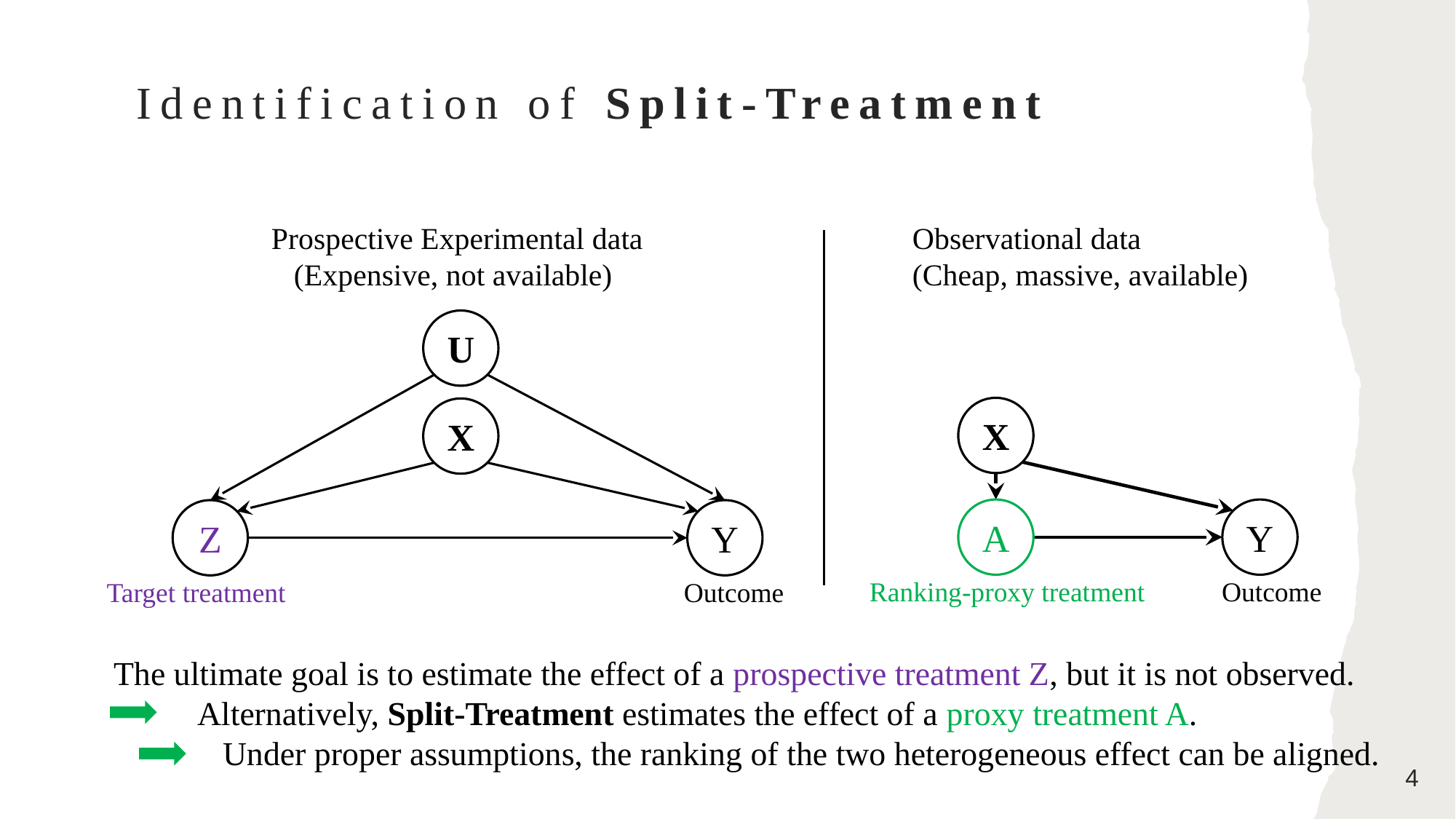

Identification of Split-Treatment
Observational data
(Cheap, massive, available)
Prospective Experimental data
(Expensive, not available)
U
X
X
A
Y
Z
Y
Ranking-proxy treatment
Outcome
Target treatment
Outcome
The ultimate goal is to estimate the effect of a prospective treatment Z, but it is not observed.
          Alternatively, Split-Treatment estimates the effect of a proxy treatment A.
	Under proper assumptions, the ranking of the two heterogeneous effect can be aligned.

4